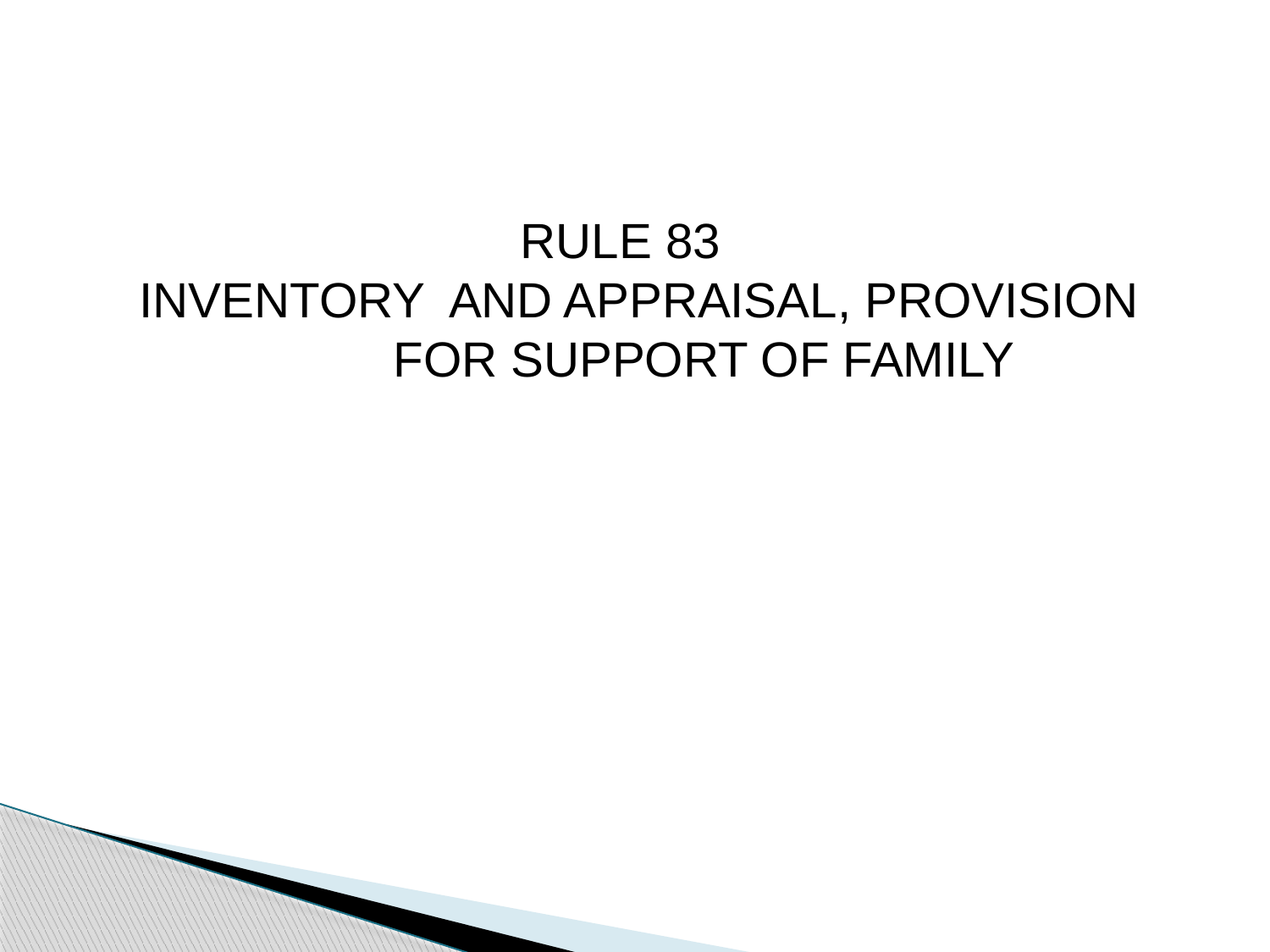

RULE 83
	INVENTORY  AND APPRAISAL, PROVISION
			FOR SUPPORT OF FAMILY